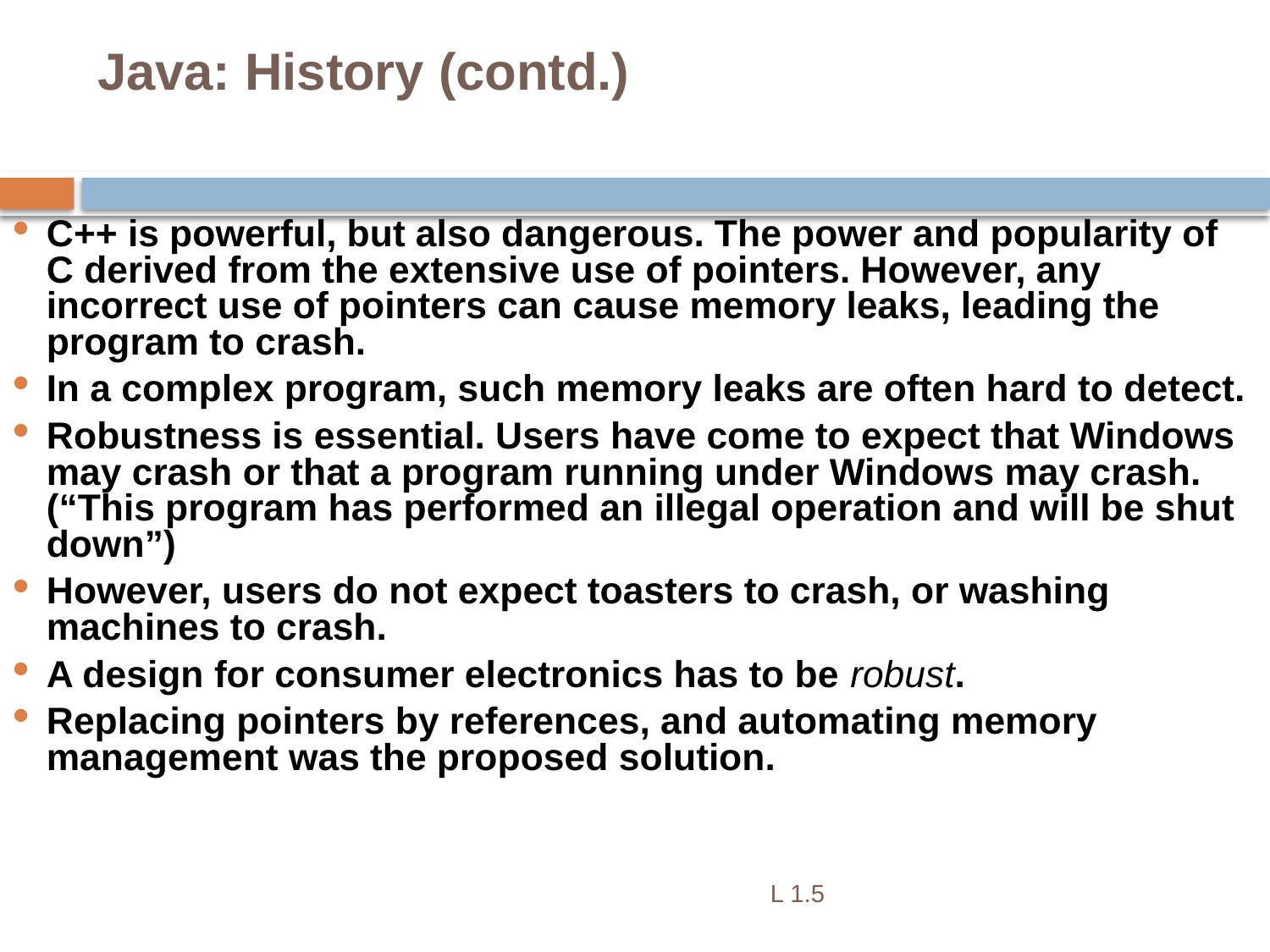

# Java: History (contd.)
C++ is powerful, but also dangerous. The power and popularity of C derived from the extensive use of pointers. However, any incorrect use of pointers can cause memory leaks, leading the program to crash.
In a complex program, such memory leaks are often hard to detect.
Robustness is essential. Users have come to expect that Windows may crash or that a program running under Windows may crash. (“This program has performed an illegal operation and will be shut down”)
However, users do not expect toasters to crash, or washing machines to crash.
A design for consumer electronics has to be robust.
Replacing pointers by references, and automating memory management was the proposed solution.
L 1.5